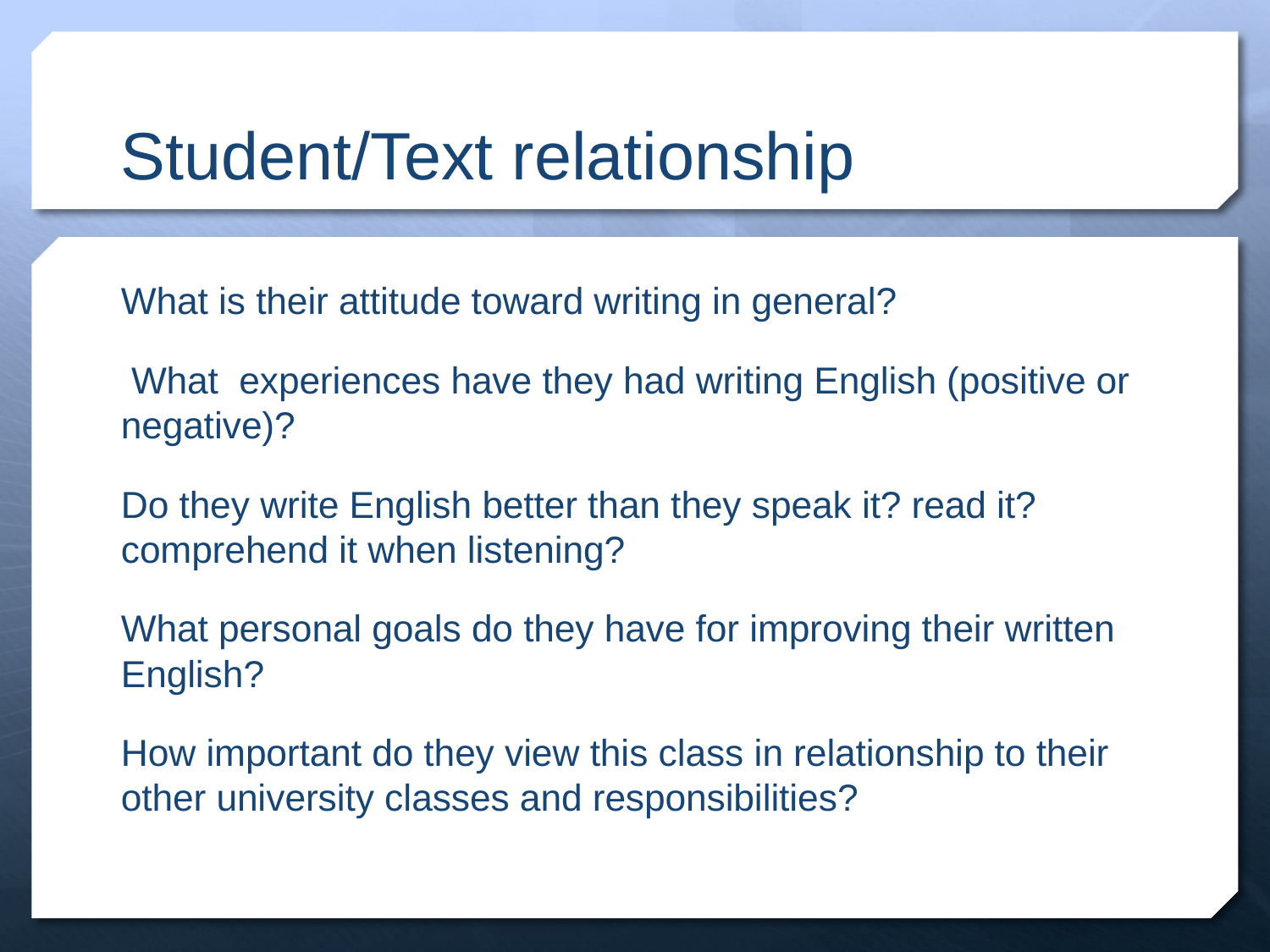

# Student/Text relationship
What is their attitude toward writing in general?
 What  experiences have they had writing English (positive or negative)?
Do they write English better than they speak it? read it? 	comprehend it when listening?
What personal goals do they have for improving their written English?
How important do they view this class in relationship to their other university classes and responsibilities?